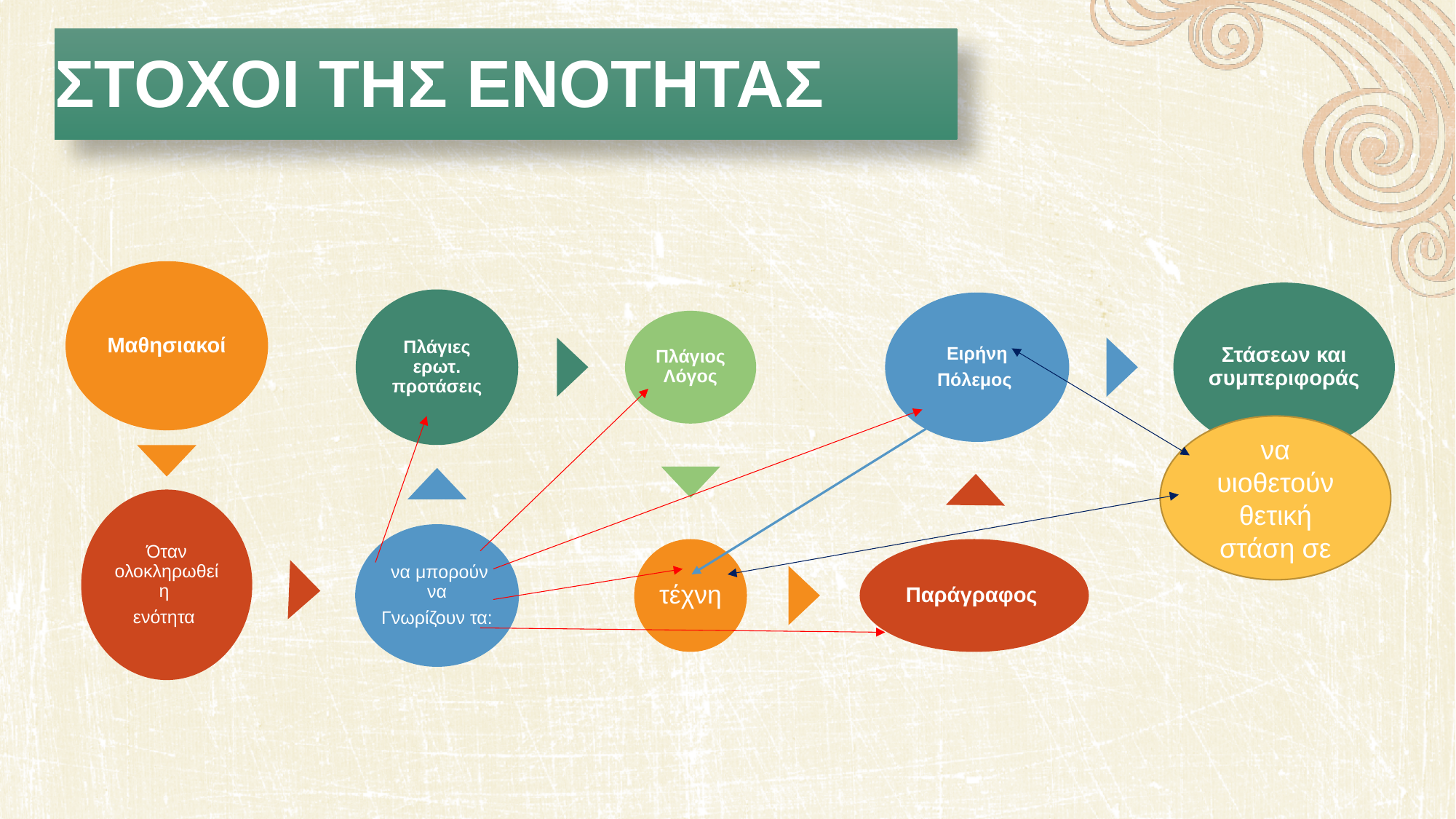

# Στοχοι της ενοτητας
Μαθησιακοί
Όταν ολοκληρωθεί η
ενότητα
 να μπορούν να
Γνωρίζουν τα:
Πλάγιες ερωτ. προτάσεις
Πλάγιος Λόγος
τέχνη
Παράγραφος
Ειρήνη
Πόλεμος
Στάσεων και συμπεριφοράς
να υιοθετούν θετική στάση σε